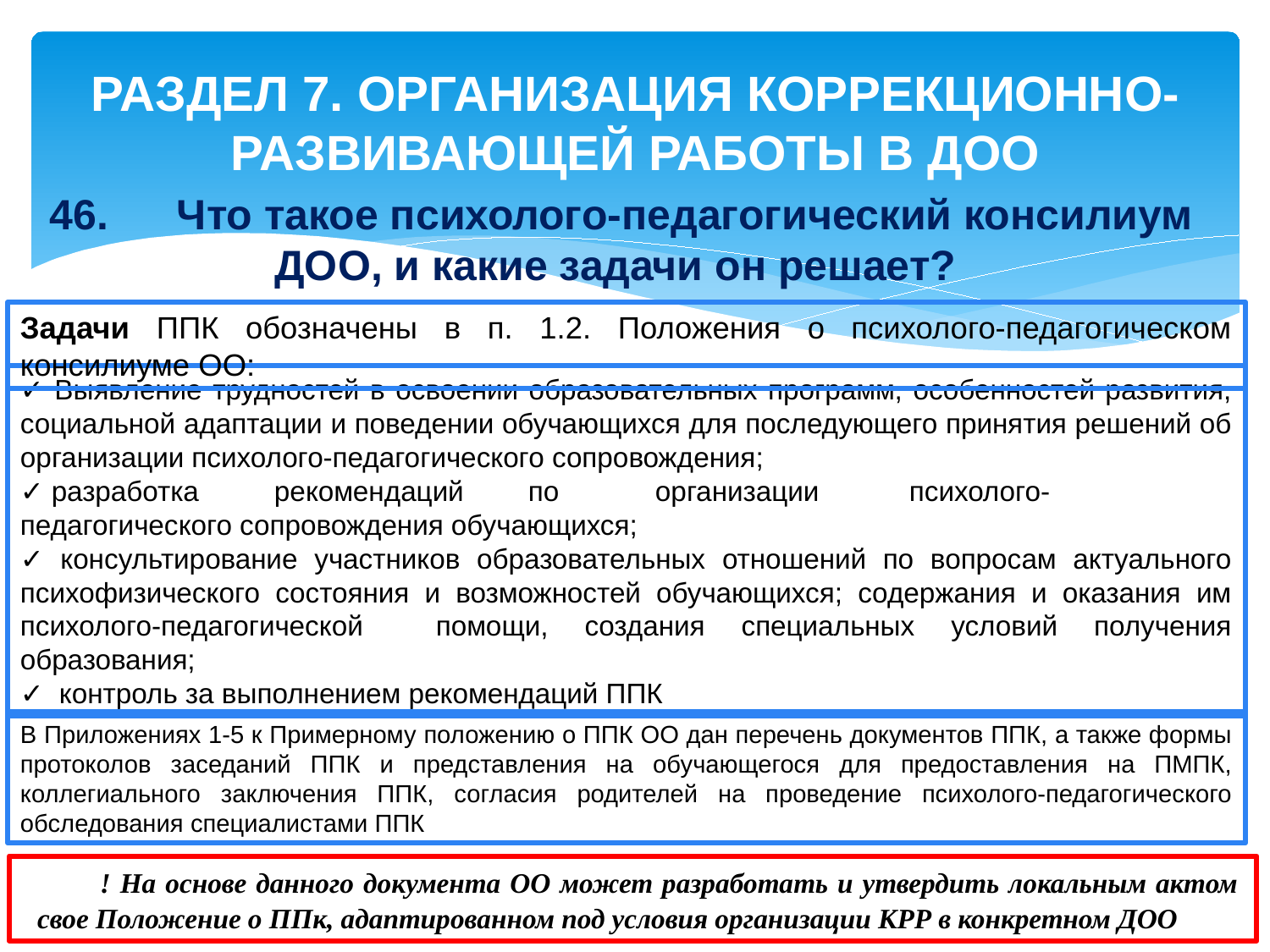

# РАЗДЕЛ 7. ОРГАНИЗАЦИЯ КОРРЕКЦИОННО- РАЗВИВАЮЩЕЙ РАБОТЫ В ДОО
46.	Что такое психолого-педагогический консилиум ДОО, и какие задачи он решает?
Задачи ППК обозначены в п. 1.2. Положения о психолого-педагогическом консилиуме ОО:
✓ Выявление трудностей в освоении образовательных программ, особенностей развития, социальной адаптации и поведении обучающихся для последующего принятия решений об организации психолого-педагогического сопровождения;
✓ разработка 	рекомендаций 	по 	организации 	психолого-
педагогического сопровождения обучающихся;
✓ консультирование участников образовательных отношений по вопросам актуального психофизического состояния и возможностей обучающихся; содержания и оказания им психолого-педагогической  помощи, создания специальных условий получения образования;
✓  контроль за выполнением рекомендаций ППК
В Приложениях 1-5 к Примерному положению о ППК ОО дан перечень документов ППК, а также формы протоколов заседаний ППК и представления на обучающегося для предоставления на ПМПК, коллегиального заключения ППК, согласия родителей на проведение психолого-педагогического обследования специалистами ППК
! На основе данного документа ОО может разработать и утвердить локальным актом свое Положение о ППк, адаптированном под условия организации КРР в конкретном ДОО